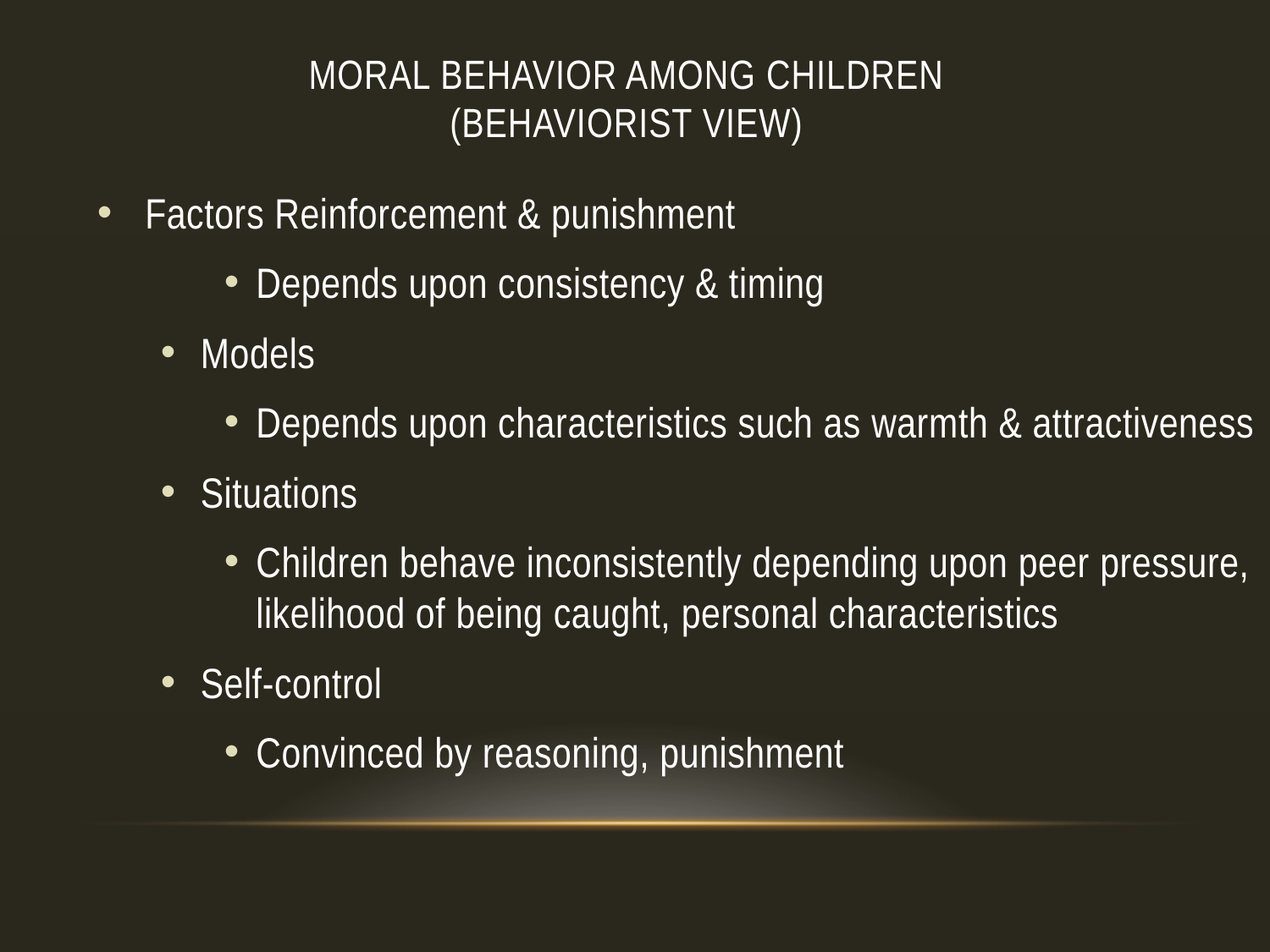

# Moral Behavior among Children (Behaviorist view)
Factors Reinforcement & punishment
Depends upon consistency & timing
Models
Depends upon characteristics such as warmth & attractiveness
Situations
Children behave inconsistently depending upon peer pressure, likelihood of being caught, personal characteristics
Self-control
Convinced by reasoning, punishment